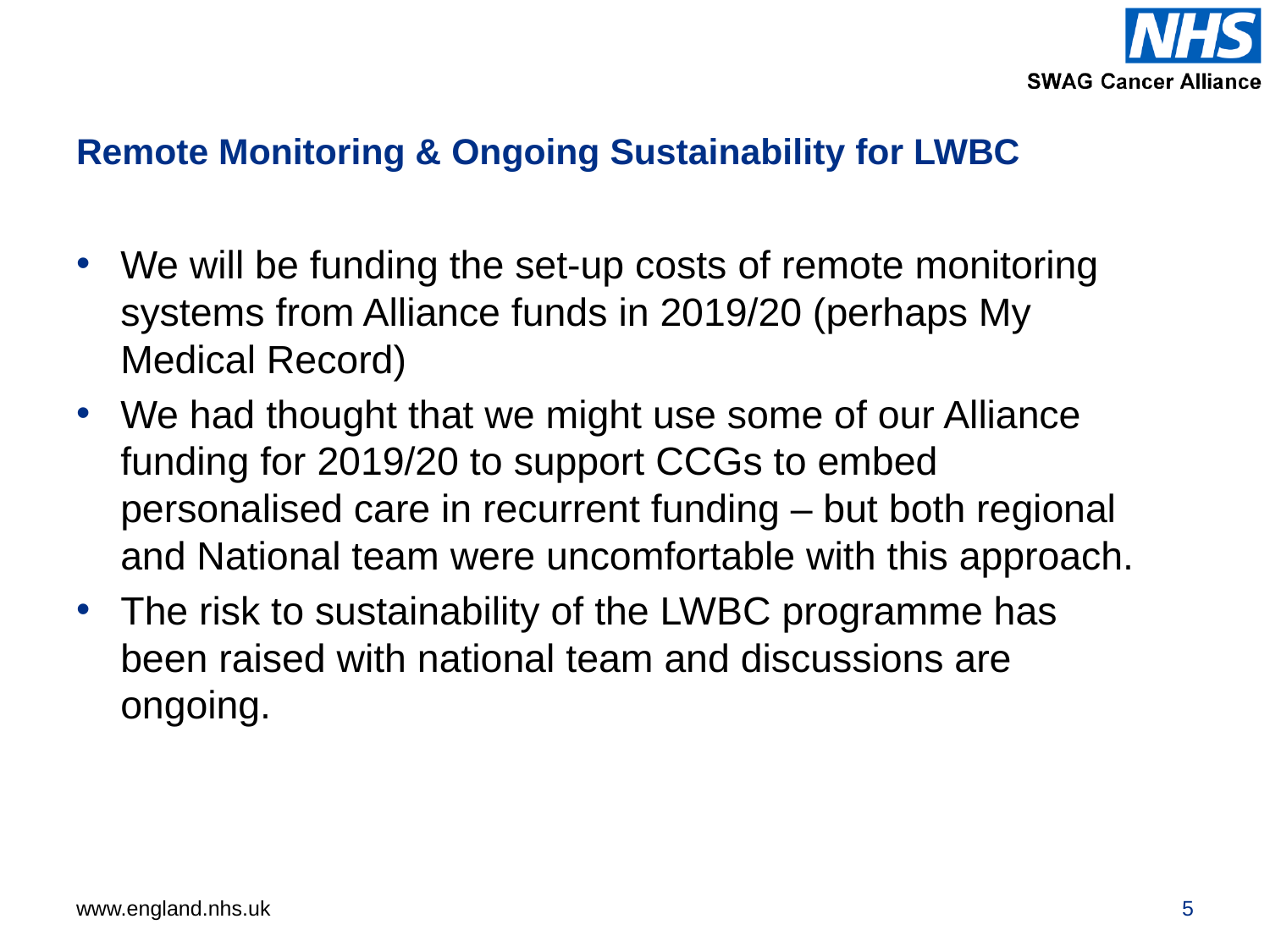

# Remote Monitoring & Ongoing Sustainability for LWBC
We will be funding the set-up costs of remote monitoring systems from Alliance funds in 2019/20 (perhaps My Medical Record)
We had thought that we might use some of our Alliance funding for 2019/20 to support CCGs to embed personalised care in recurrent funding – but both regional and National team were uncomfortable with this approach.
The risk to sustainability of the LWBC programme has been raised with national team and discussions are ongoing.

5